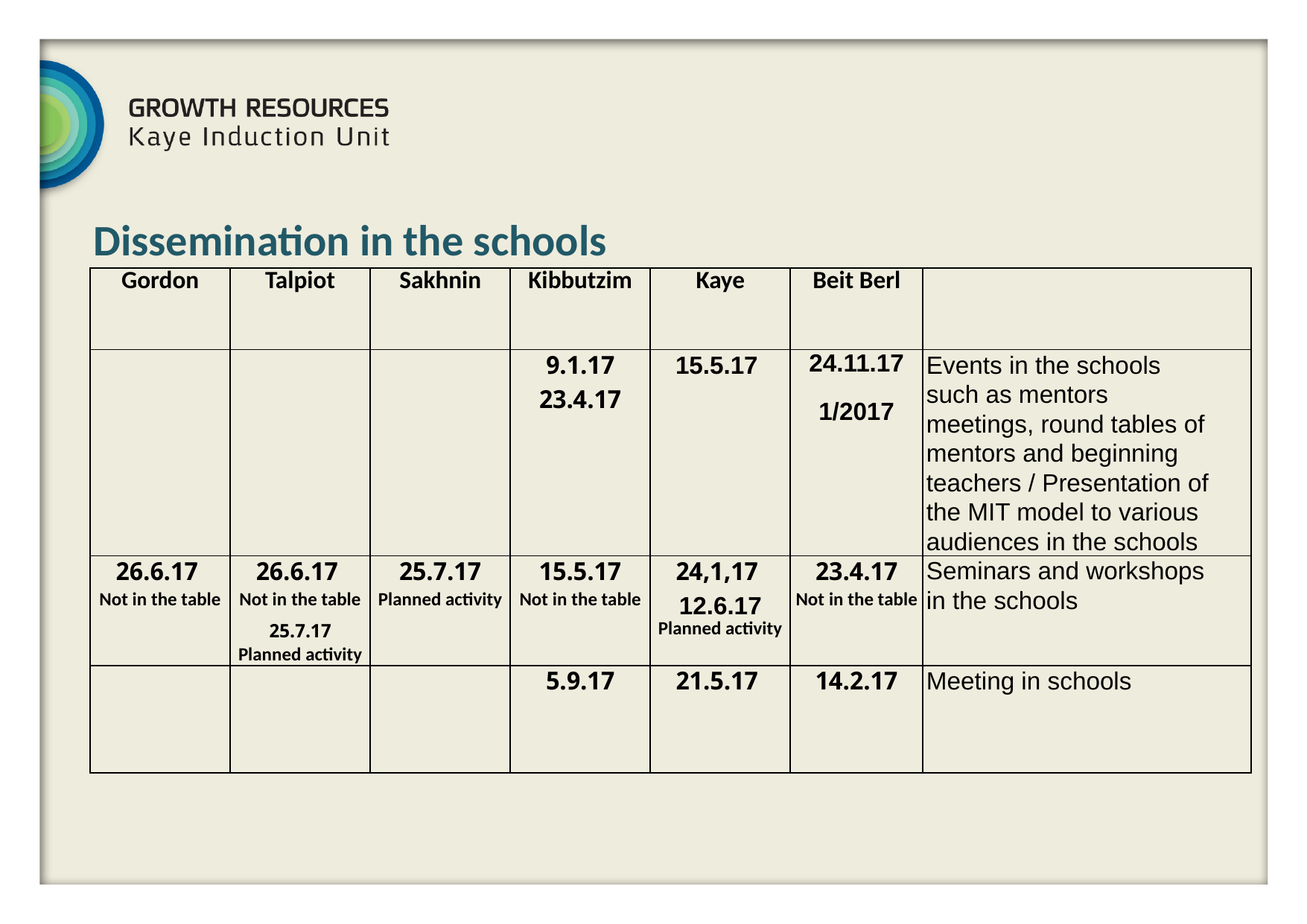

Dissemination in the schools
| Gordon | Talpiot | Sakhnin | Kibbutzim | Kaye | Beit Berl |  |
| --- | --- | --- | --- | --- | --- | --- |
|  |  |  | 9.1.17 23.4.17 | 15.5.17 | 24.11.17 1/2017 | Events in the schools such as mentors meetings, round tables of mentors and beginning teachers / Presentation of the MIT model to various audiences in the schools |
| 26.6.17 Not in the table | 26.6.17 Not in the table 25.7.17 Planned activity | 25.7.17 Planned activity | 15.5.17 Not in the table | 24,1,17 12.6.17 Planned activity | 23.4.17 Not in the table | Seminars and workshops in the schools |
|  |  |  | 5.9.17 | 21.5.17 | 14.2.17 | Meeting in schools |